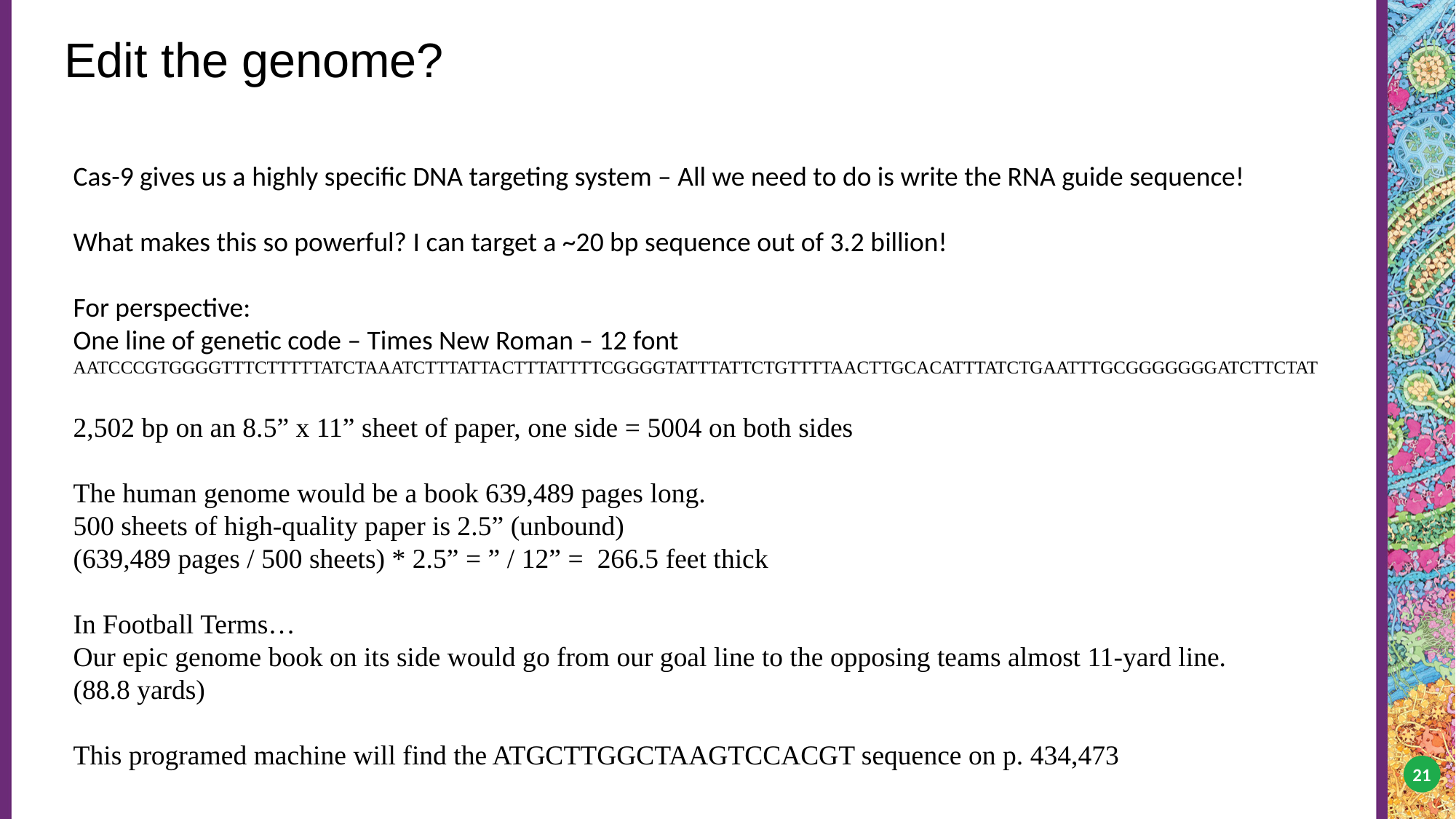

# Edit the genome?
Cas-9 gives us a highly specific DNA targeting system – All we need to do is write the RNA guide sequence!

What makes this so powerful? I can target a ~20 bp sequence out of 3.2 billion!

For perspective:
One line of genetic code – Times New Roman – 12 font
AATCCCGTGGGGTTTCTTTTTATCTAAATCTTTATTACTTTATTTTCGGGGTATTTATTCTGTTTTAACTTGCACATTTATCTGAATTTGCGGGGGGGATCTTCTAT

2,502 bp on an 8.5” x 11” sheet of paper, one side = 5004 on both sides

The human genome would be a book 639,489 pages long.
500 sheets of high-quality paper is 2.5” (unbound)
(639,489 pages / 500 sheets) * 2.5” = ” / 12” =  266.5 feet thick

In Football Terms…
Our epic genome book on its side would go from our goal line to the opposing teams almost 11-yard line.
(88.8 yards)

This programed machine will find the ATGCTTGGCTAAGTCCACGT sequence on p. 434,473

21